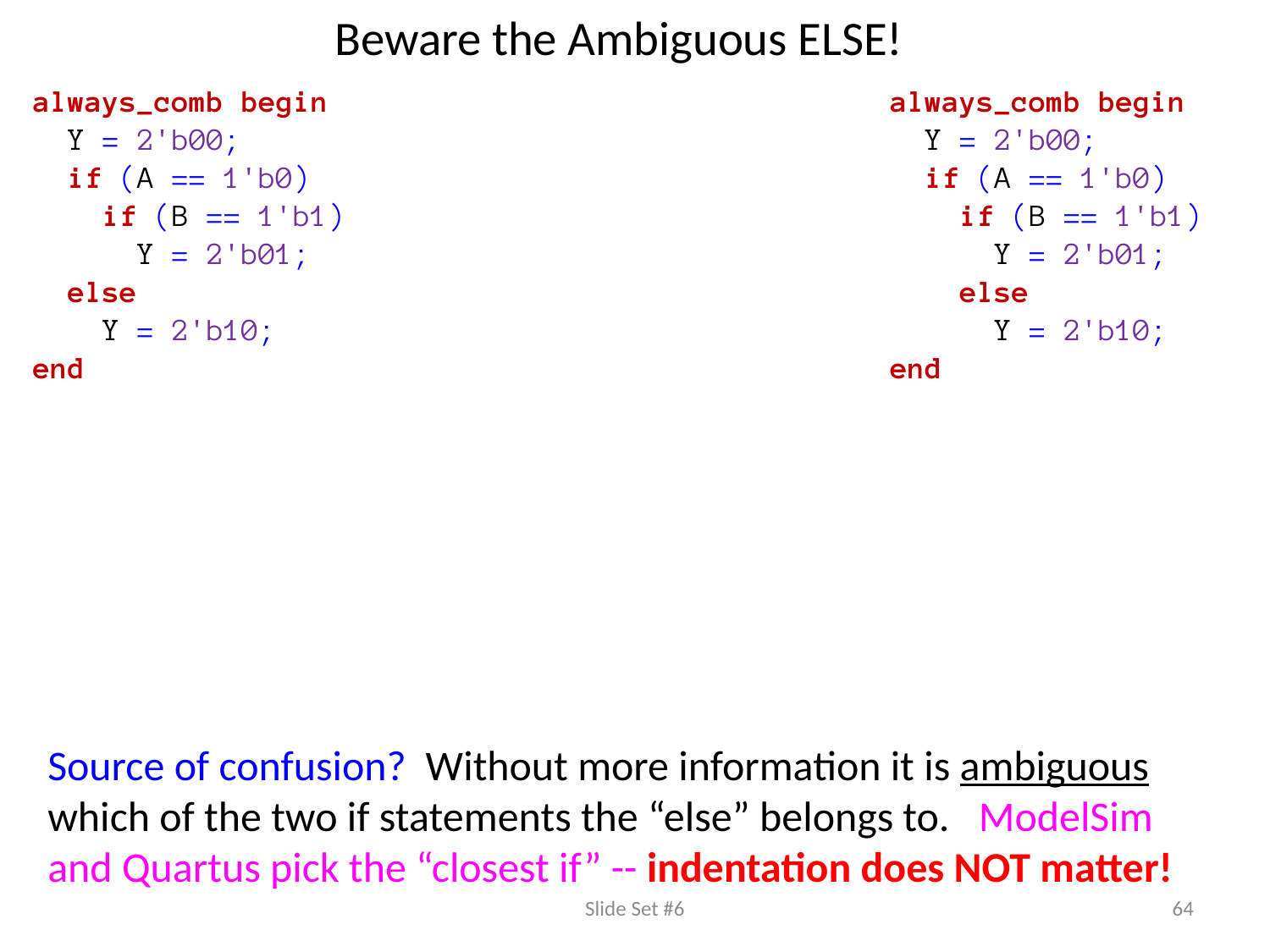

# Beware the Ambiguous ELSE!
always_comb begin
  Y = 2'b00;
  if (A == 1'b0)
    if (B == 1'b1)
      Y = 2'b01;
    else
      Y = 2'b10;
end
always_comb begin
  Y = 2'b00;
  if (A == 1'b0)
    if (B == 1'b1)
      Y = 2'b01;
  else
    Y = 2'b10;
end
Source of confusion?  Without more information it is ambiguous  which of the two if statements the “else” belongs to.   ModelSim and Quartus pick the “closest if” -- indentation does NOT matter!
Slide Set #6
64